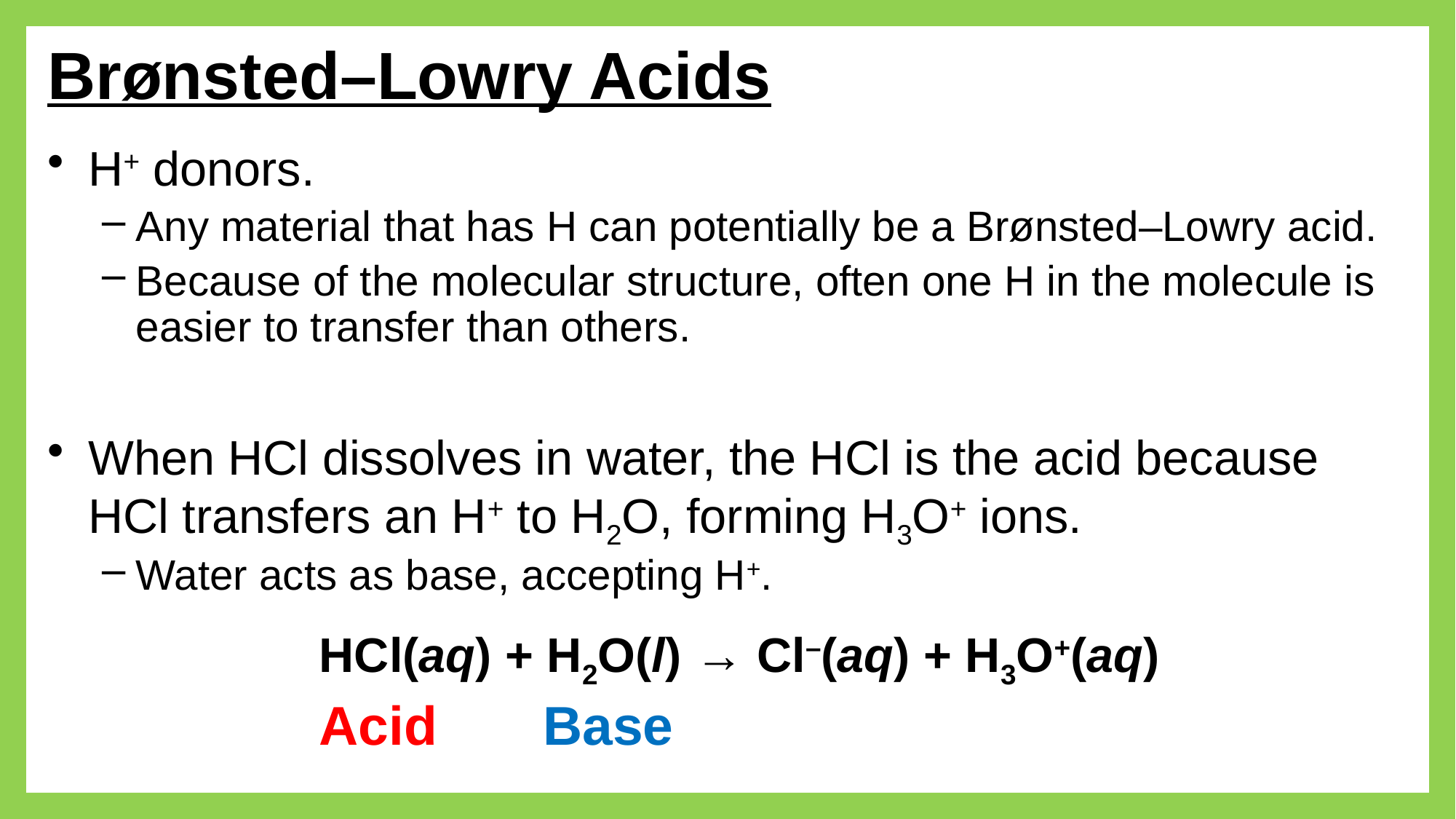

# Brønsted–Lowry Acids
H+ donors.
Any material that has H can potentially be a Brønsted–Lowry acid.
Because of the molecular structure, often one H in the molecule is easier to transfer than others.

When HCl dissolves in water, the HCl is the acid because HCl transfers an H+ to H2O, forming H3O+ ions.
Water acts as base, accepting H+.
HCl(aq) + H2O(l) → Cl–(aq) + H3O+(aq)
Acid       Base